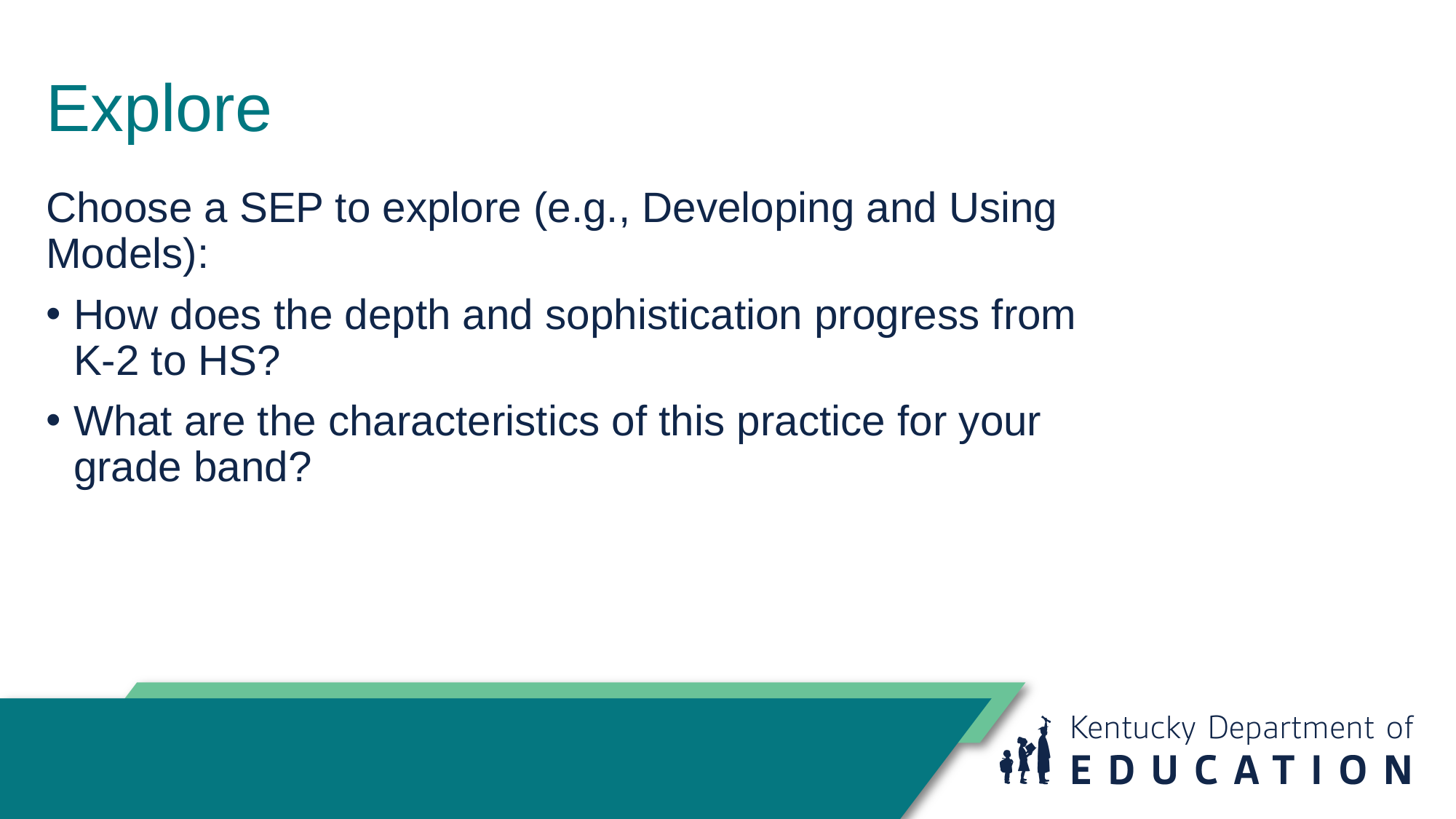

Explore
Choose a SEP to explore (e.g., Developing and Using Models):
How does the depth and sophistication progress from K-2 to HS?
What are the characteristics of this practice for your grade band?